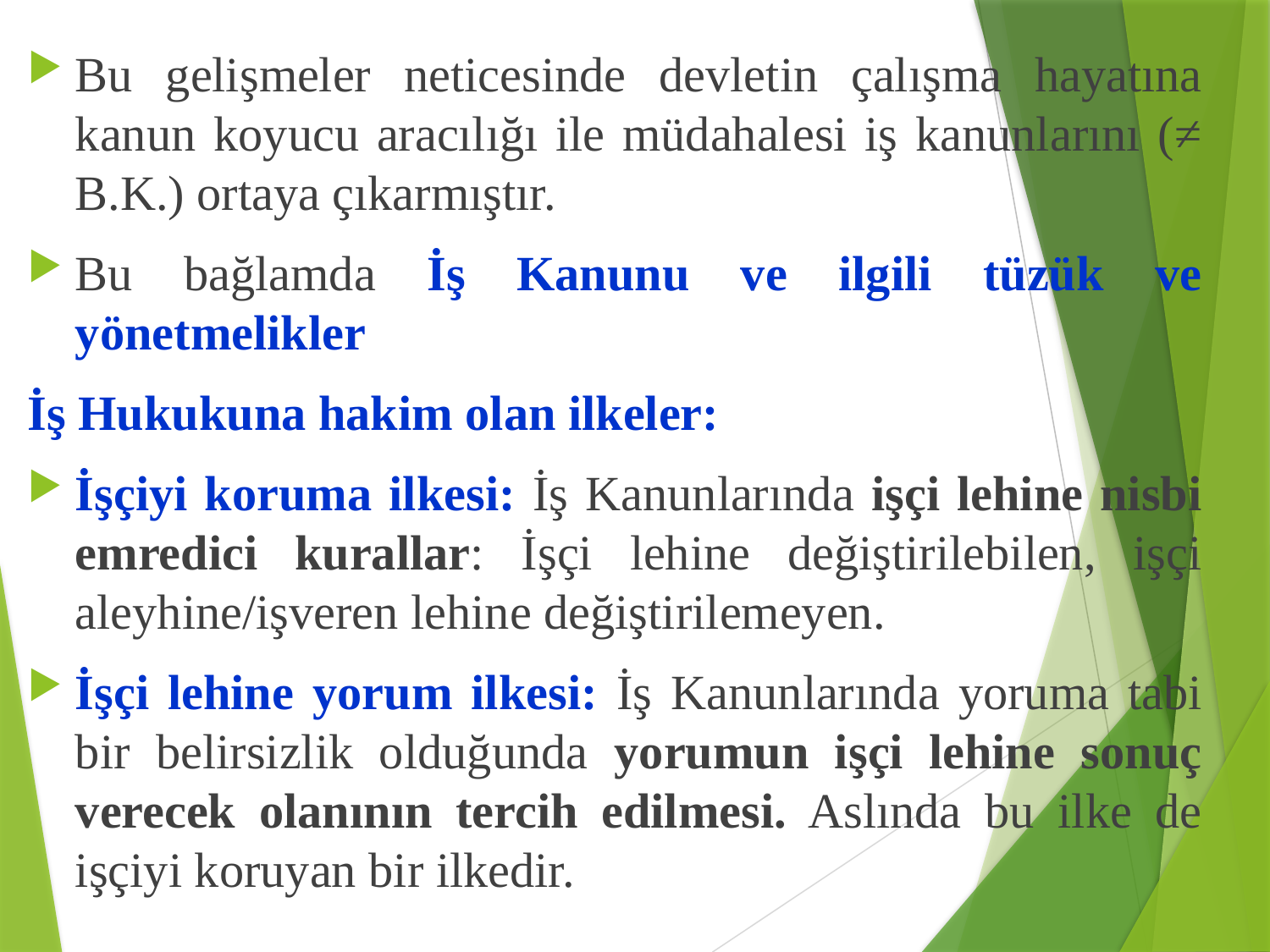

Bu gelişmeler neticesinde devletin çalışma hayatına kanun koyucu aracılığı ile müdahalesi iş kanunlarını (≠ B.K.) ortaya çıkarmıştır.
Bu bağlamda İş Kanunu ve ilgili tüzük ve yönetmelikler
İş Hukukuna hakim olan ilkeler:
İşçiyi koruma ilkesi: İş Kanunlarında işçi lehine nisbi emredici kurallar: İşçi lehine değiştirilebilen, işçi aleyhine/işveren lehine değiştirilemeyen.
İşçi lehine yorum ilkesi: İş Kanunlarında yoruma tabi bir belirsizlik olduğunda yorumun işçi lehine sonuç verecek olanının tercih edilmesi. Aslında bu ilke de işçiyi koruyan bir ilkedir.